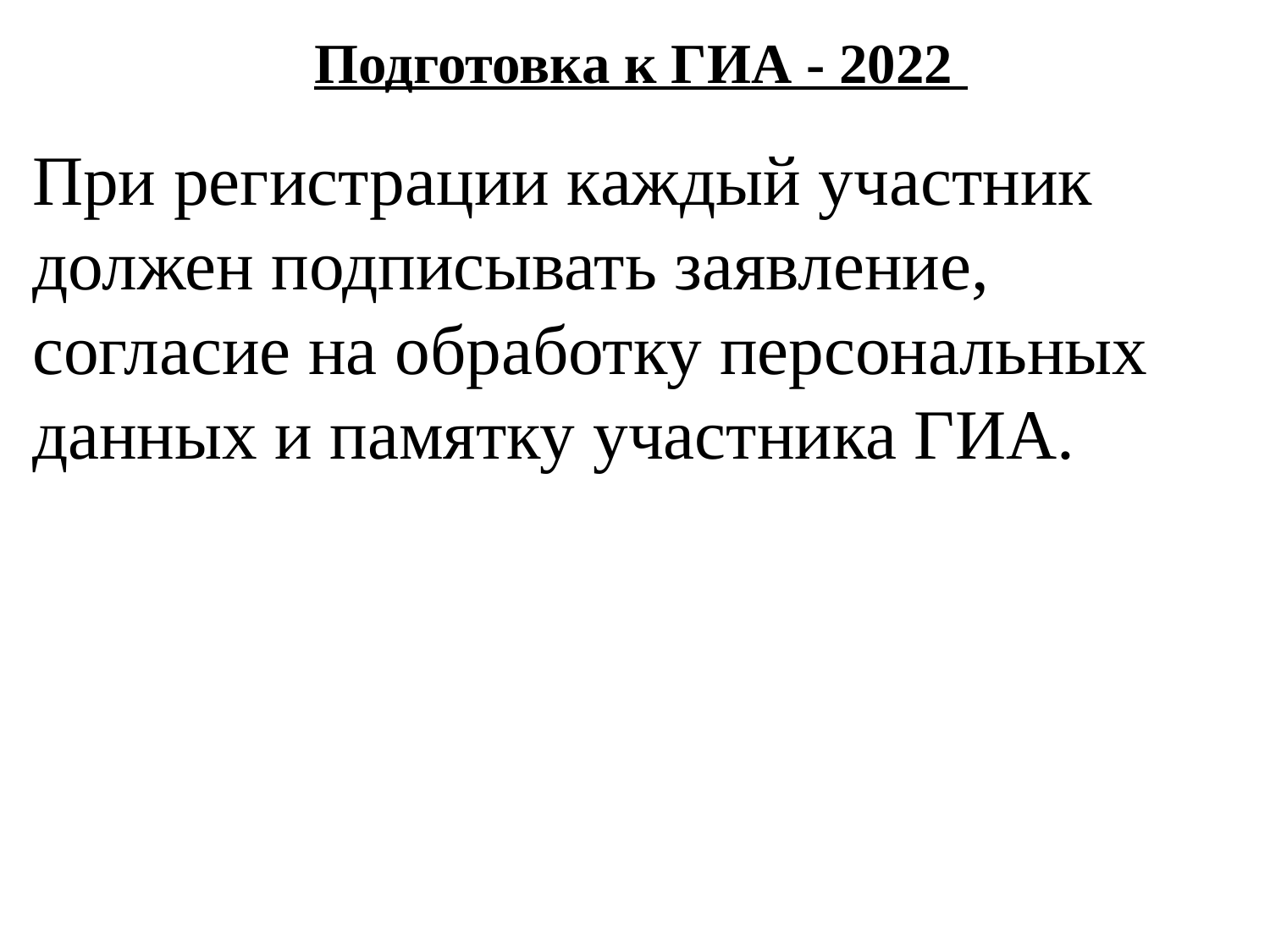

# Подготовка к ГИА - 2022
При регистрации каждый участник должен подписывать заявление, согласие на обработку персональных данных и памятку участника ГИА.